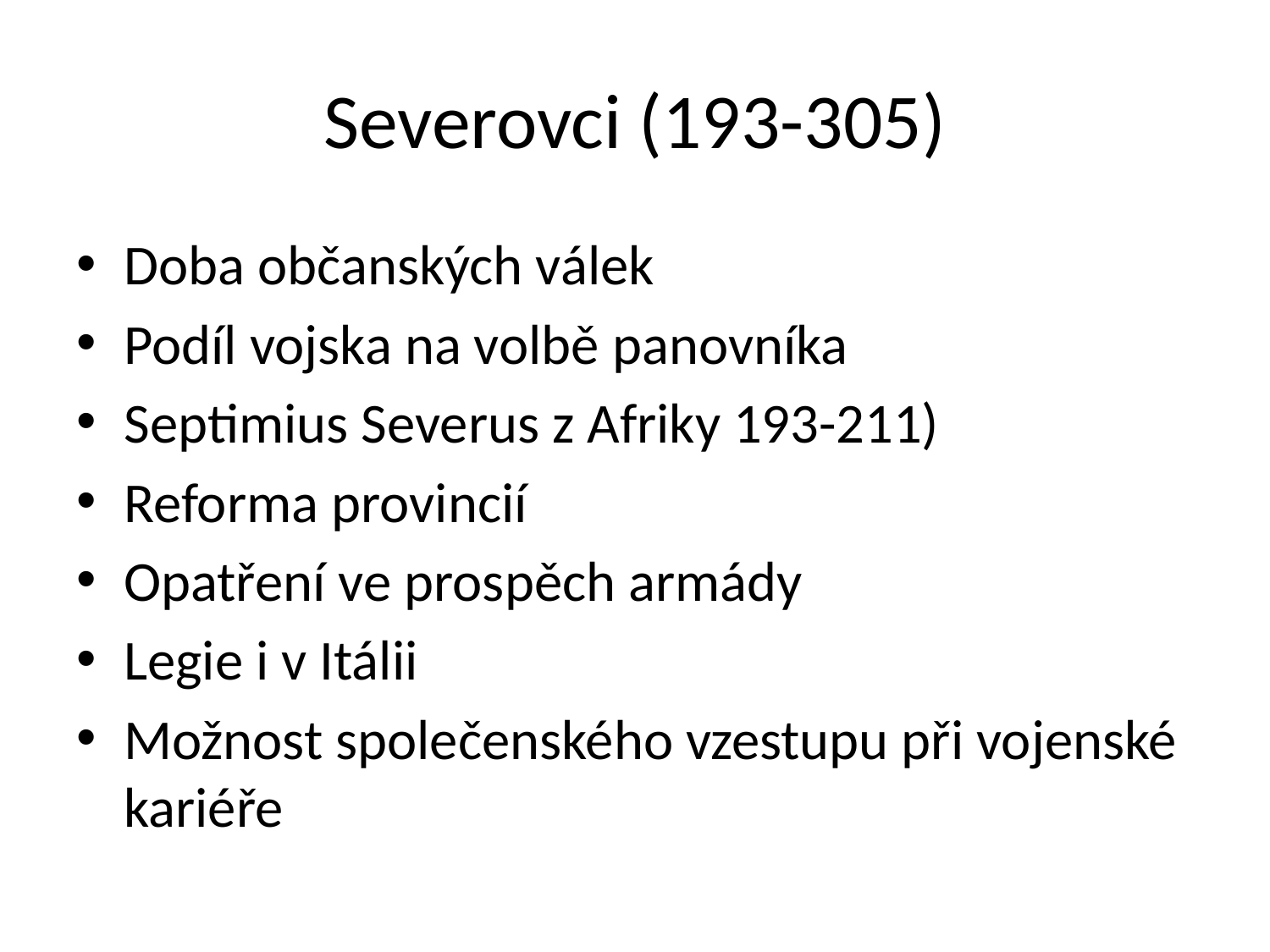

# Severovci (193-305)
Doba občanských válek
Podíl vojska na volbě panovníka
Septimius Severus z Afriky 193-211)
Reforma provincií
Opatření ve prospěch armády
Legie i v Itálii
Možnost společenského vzestupu při vojenské kariéře